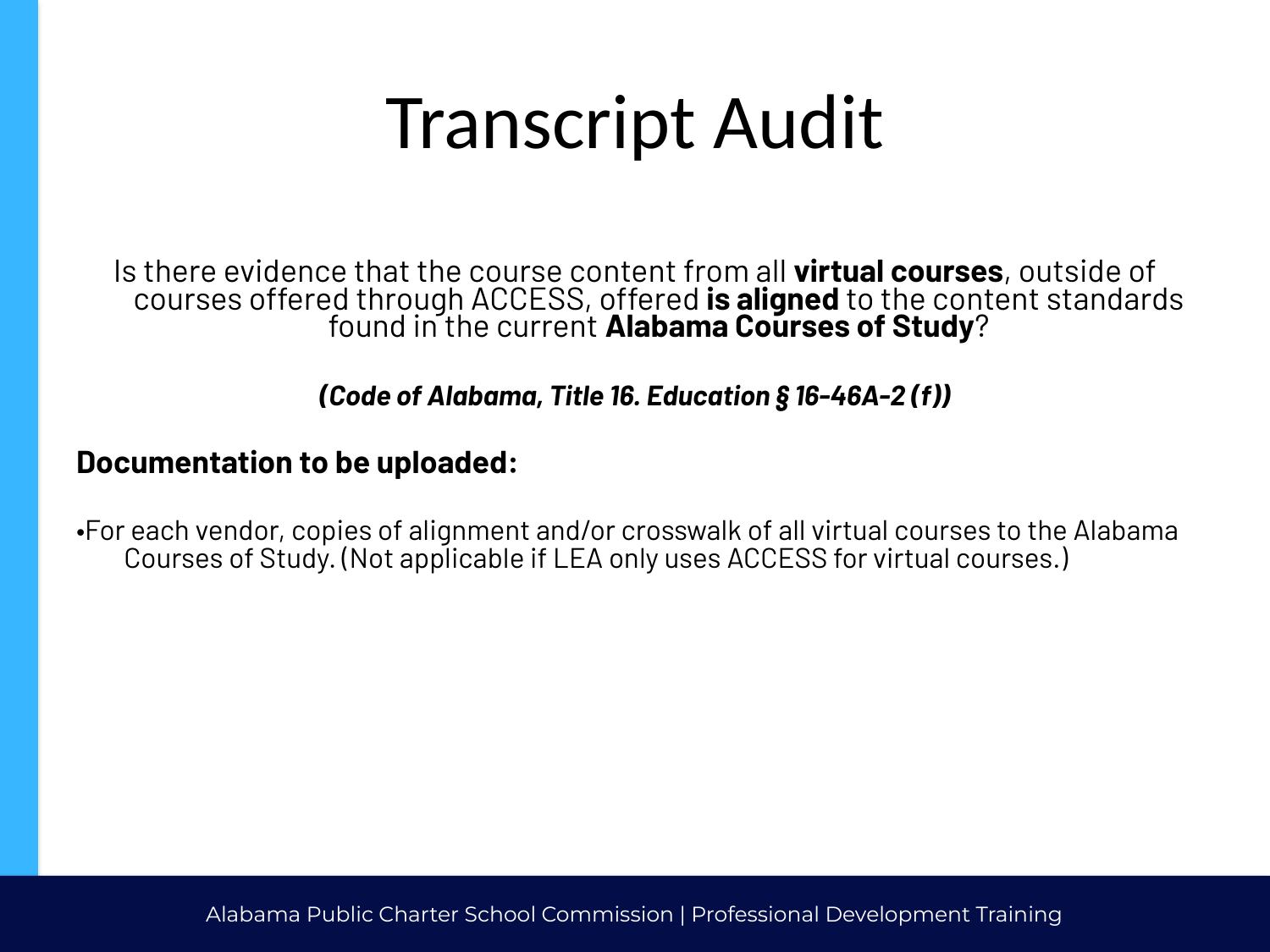

# Transcript Audit

Is there evidence that the course content from all virtual courses, outside of courses offered through ACCESS, offered is aligned to the content standards found in the current Alabama Courses of Study?

 (Code of Alabama, Title 16. Education § 16-46A-2 (f))

Documentation to be uploaded:

•For each vendor, copies of alignment and/or crosswalk of all virtual courses to the Alabama Courses of Study. (Not applicable if LEA only uses ACCESS for virtual courses.)

Alabama Public Charter School Commission | Professional Development Training